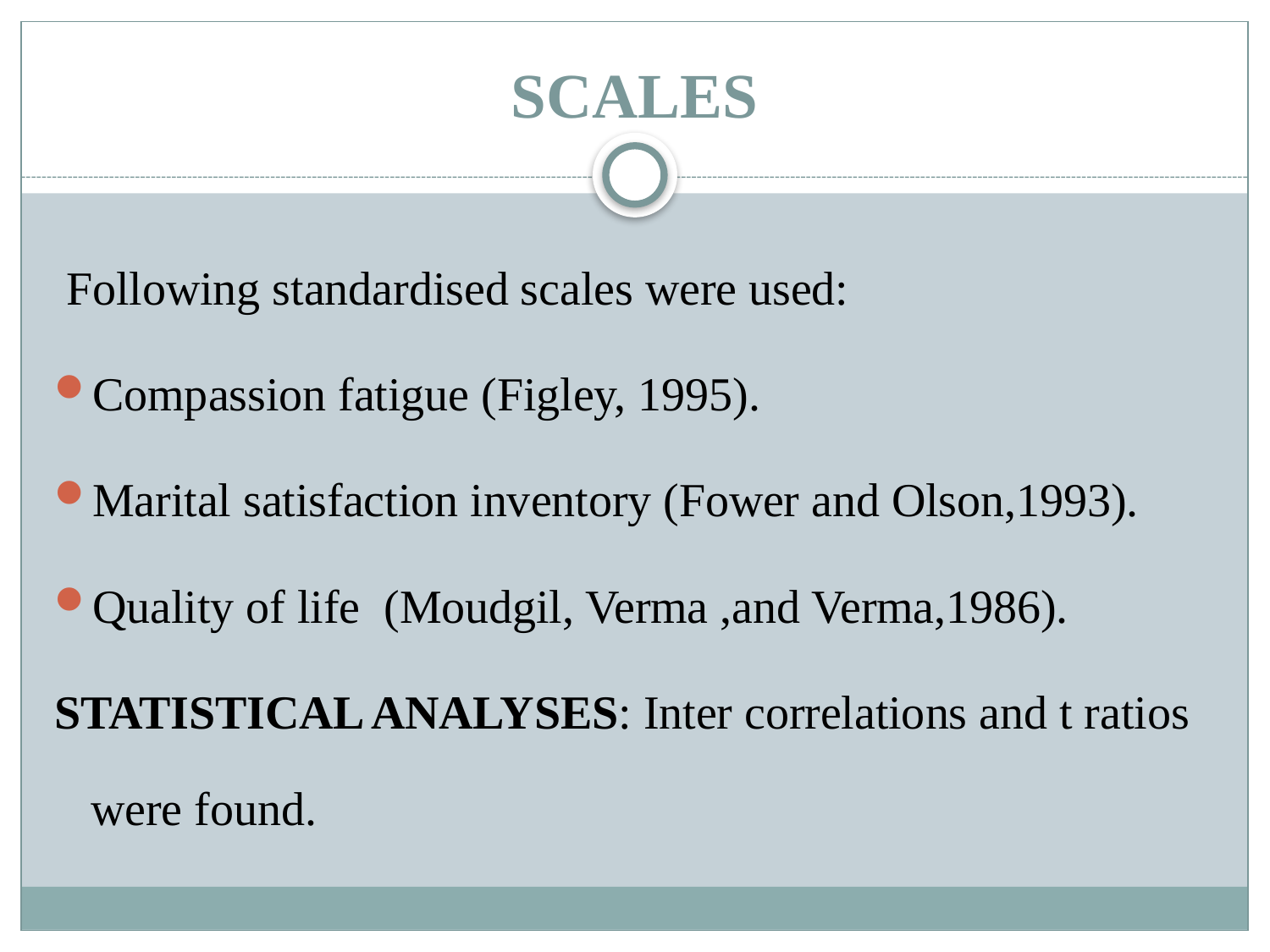

# SCALES
 Following standardised scales were used:
Compassion fatigue (Figley, 1995).
Marital satisfaction inventory (Fower and Olson,1993).
Quality of life  (Moudgil, Verma ,and Verma,1986).
STATISTICAL ANALYSES: Inter correlations and t ratios were found.